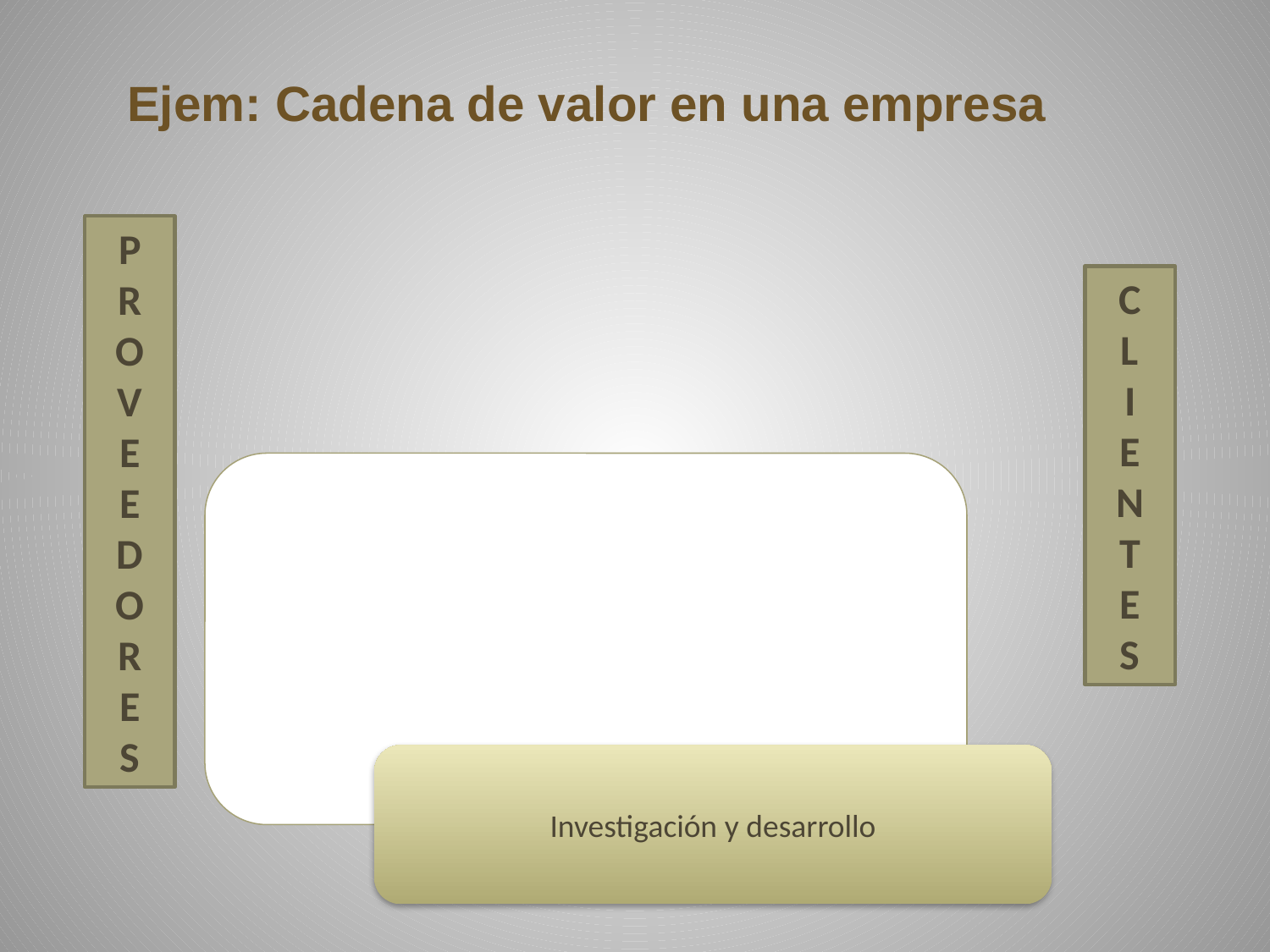

Ejem: Cadena de valor en una empresa
Investigación y desarrollo
P
R
O
V
E
E
D
O
R
E
S
C
L
I
E
N
T
E
S